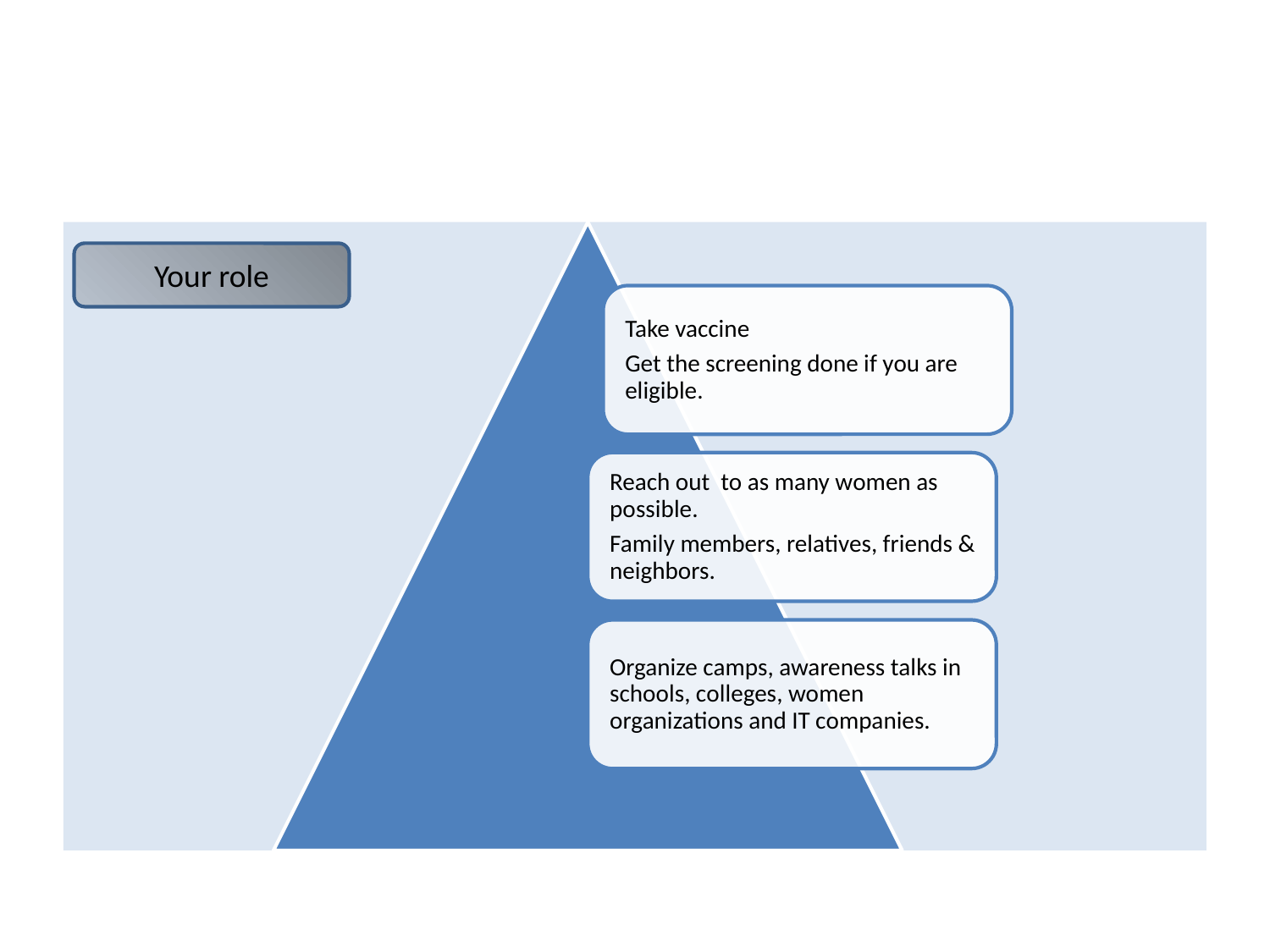

Take vaccine
Get the screening done if you are eligible.
Reach out  to as many women as possible.
Family members, relatives, friends & neighbors.
Organize camps, awareness talks in schools, colleges, women organizations and IT companies.
Your role